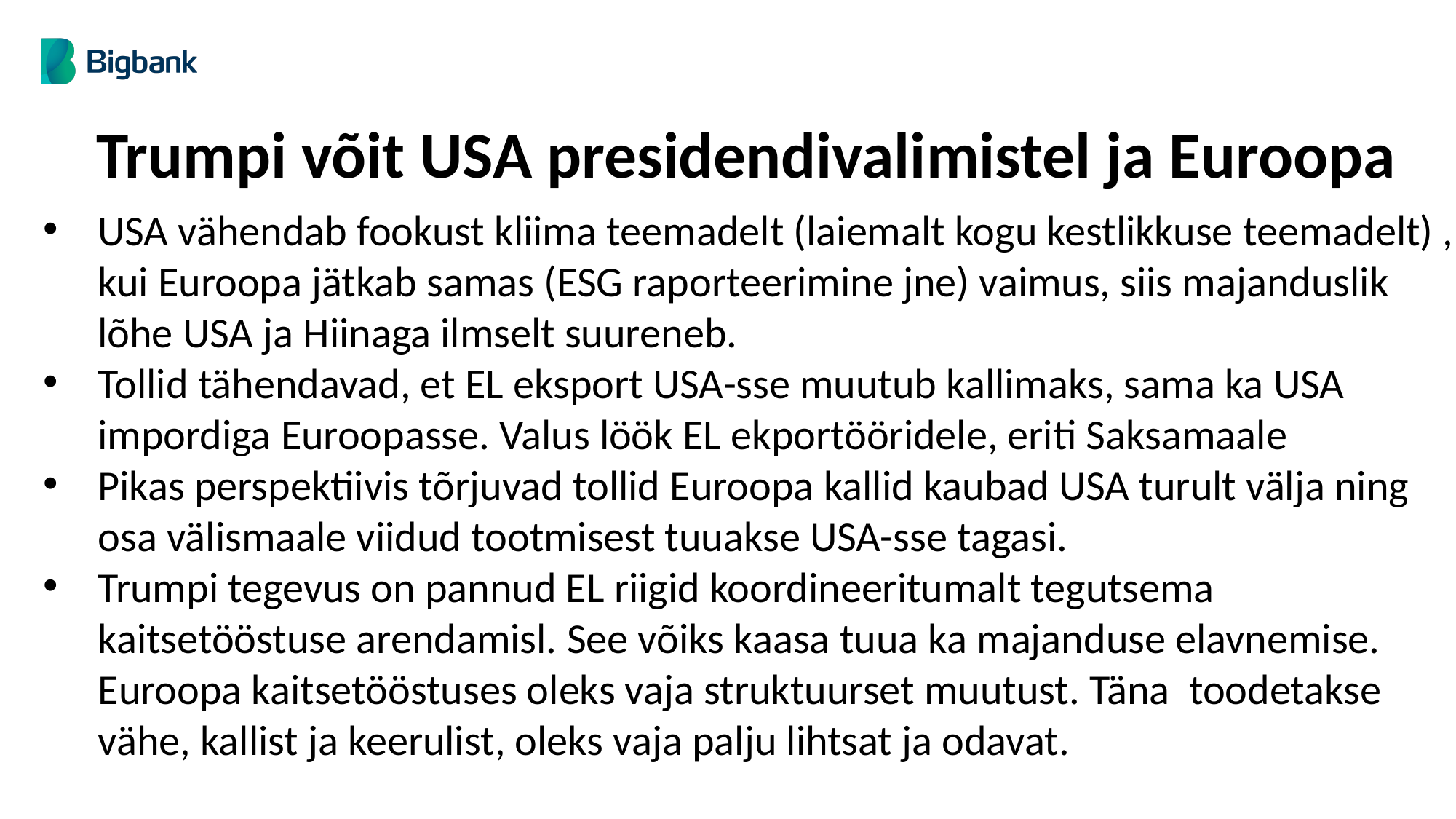

Trumpi võit USA presidendivalimistel ja Euroopa
USA vähendab fookust kliima teemadelt (laiemalt kogu kestlikkuse teemadelt) , kui Euroopa jätkab samas (ESG raporteerimine jne) vaimus, siis majanduslik lõhe USA ja Hiinaga ilmselt suureneb.
Tollid tähendavad, et EL eksport USA-sse muutub kallimaks, sama ka USA impordiga Euroopasse. Valus löök EL ekportööridele, eriti Saksamaale
Pikas perspektiivis tõrjuvad tollid Euroopa kallid kaubad USA turult välja ning osa välismaale viidud tootmisest tuuakse USA-sse tagasi.
Trumpi tegevus on pannud EL riigid koordineeritumalt tegutsema kaitsetööstuse arendamisl. See võiks kaasa tuua ka majanduse elavnemise. Euroopa kaitsetööstuses oleks vaja struktuurset muutust. Täna  toodetakse vähe, kallist ja keerulist, oleks vaja palju lihtsat ja odavat.